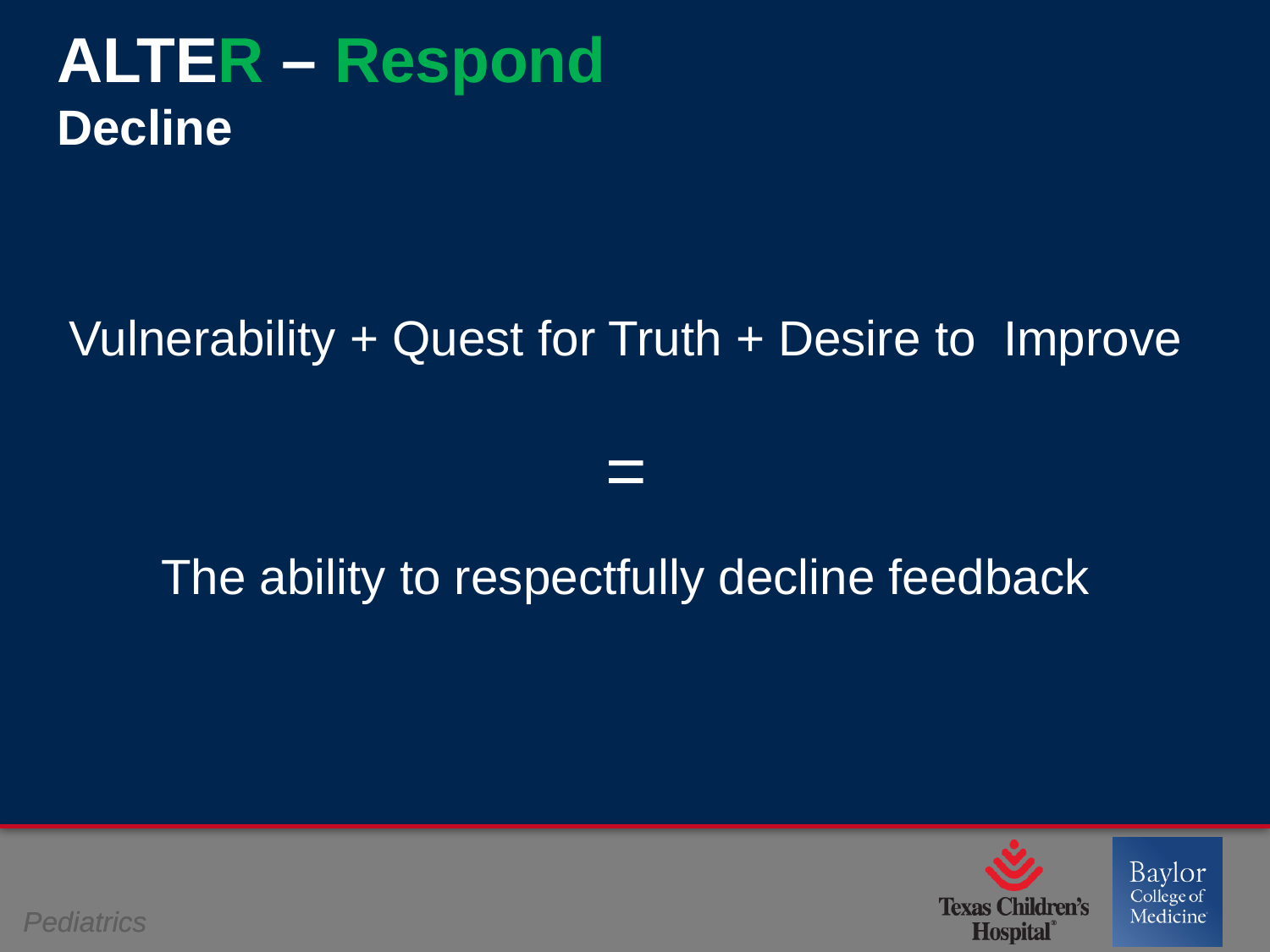

# ALTER – Respond Decline
Vulnerability + Quest for Truth + Desire to  Improve

=
The ability to respectfully decline feedback